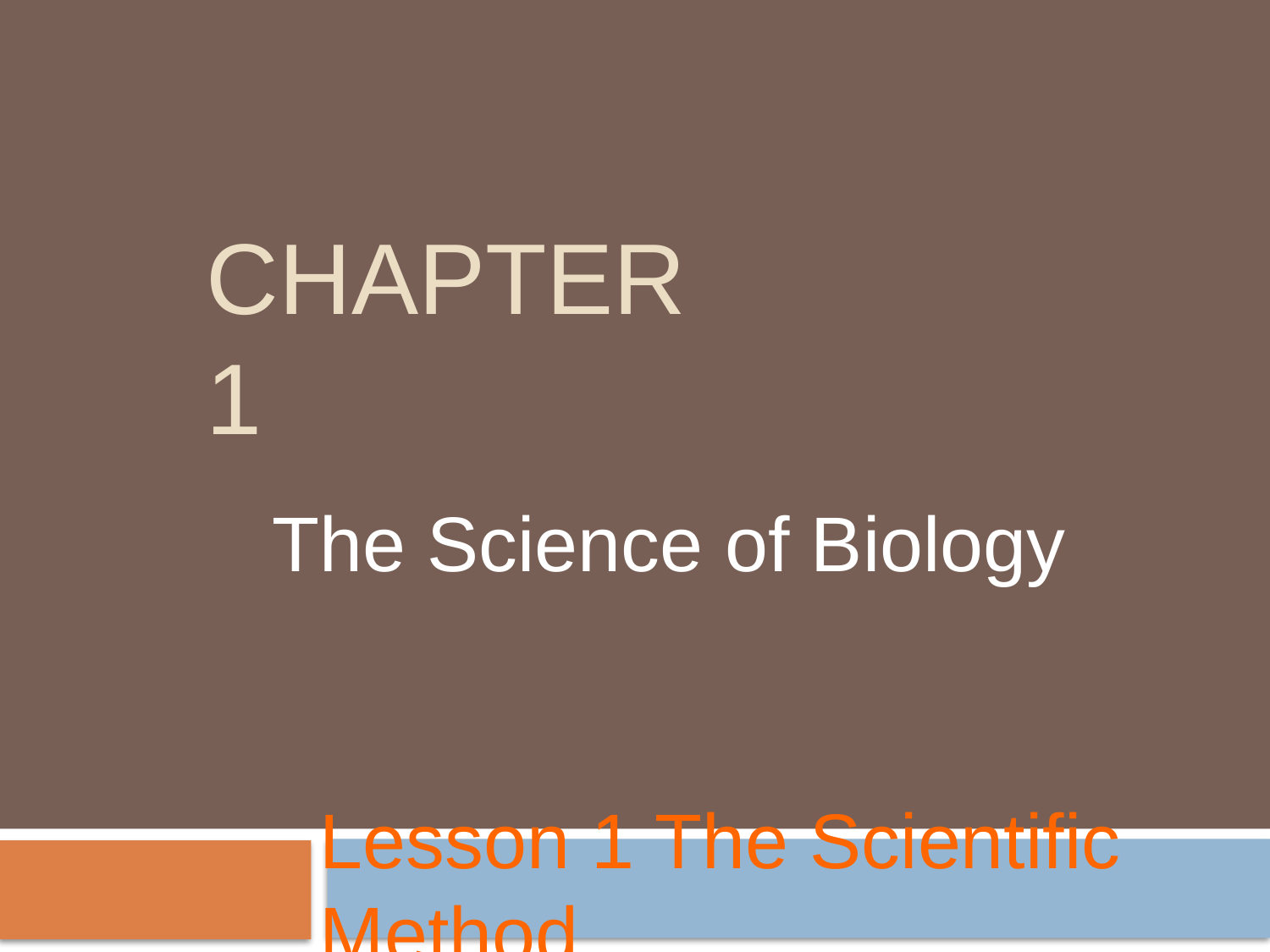

# Chapter 1
The Science of Biology
Lesson 1 The Scientific Method